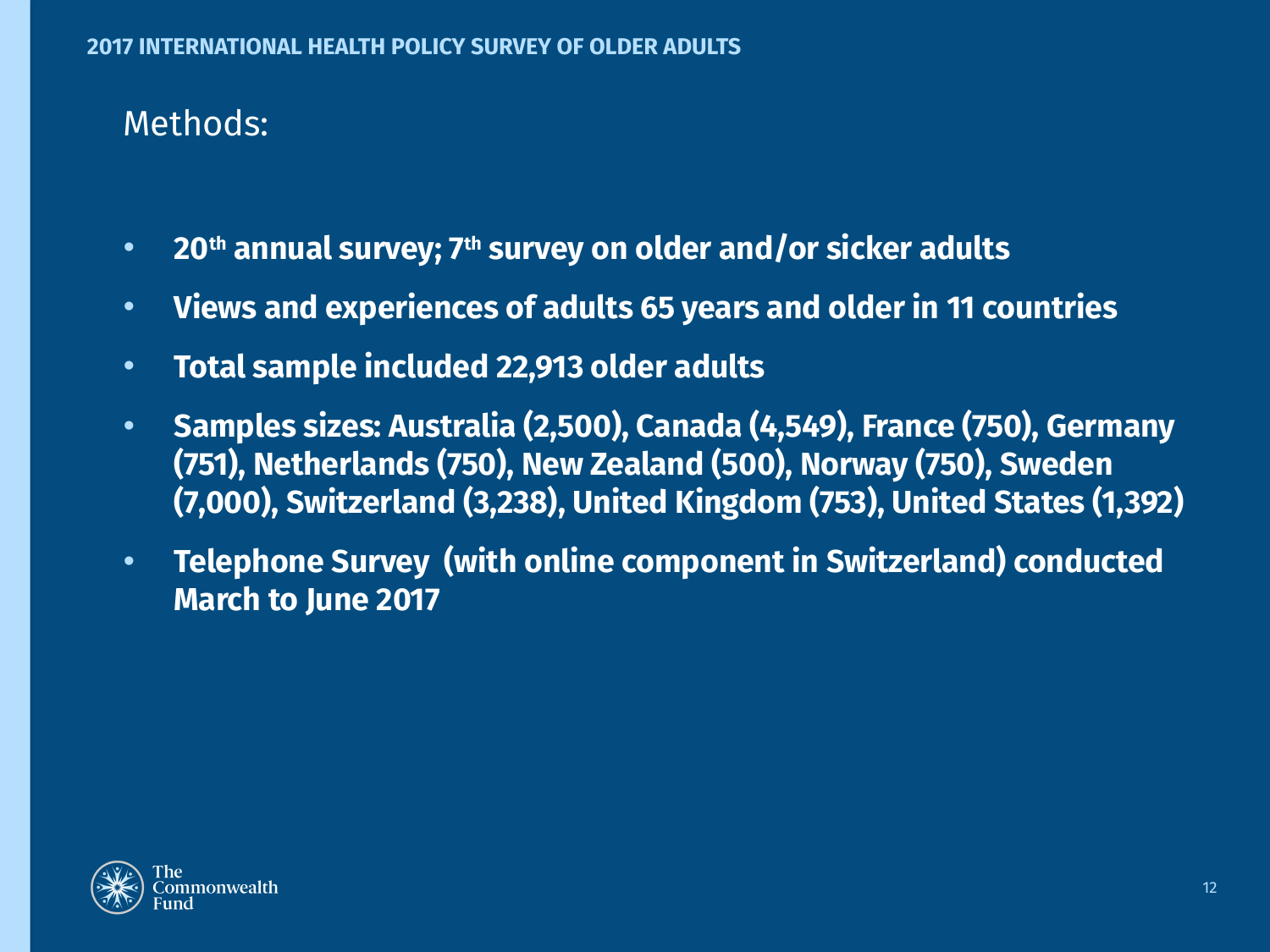

2017 INTERNATIONAL HEALTH POLICY SURVEY OF OLDER ADULTS
Methods:

20th annual survey; 7th survey on older and/or sicker adults
Views and experiences of adults 65 years and older in 11 countries
Total sample included 22,913 older adults
Samples sizes: Australia (2,500), Canada (4,549), France (750), Germany (751), Netherlands (750), New Zealand (500), Norway (750), Sweden (7,000), Switzerland (3,238), United Kingdom (753), United States (1,392)
Telephone Survey  (with online component in Switzerland) conducted March to June 2017